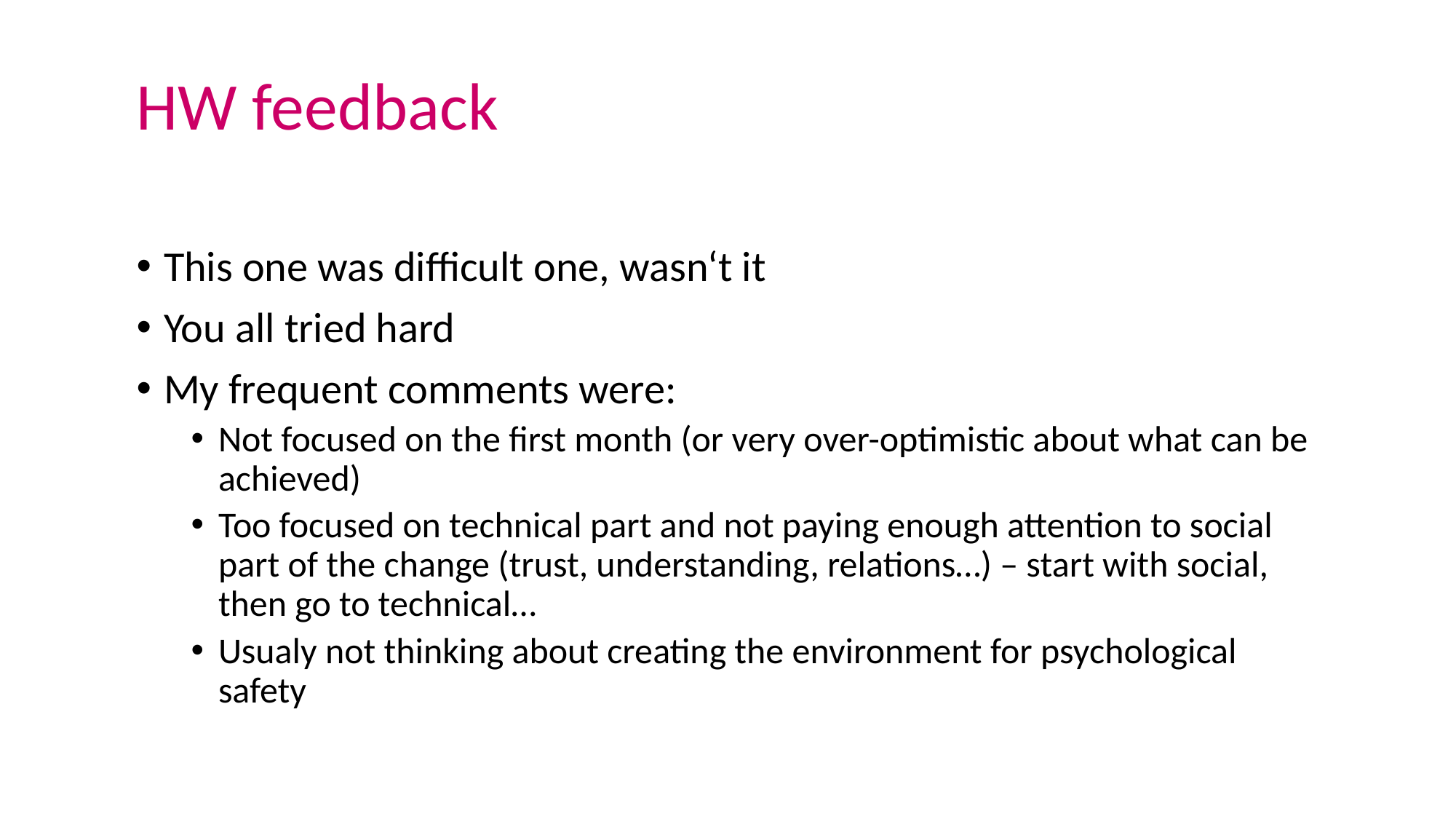

# HW feedback
This one was difficult one, wasn‘t it
You all tried hard
My frequent comments were:
Not focused on the first month (or very over-optimistic about what can be achieved)
Too focused on technical part and not paying enough attention to social part of the change (trust, understanding, relations…) – start with social, then go to technical…
Usualy not thinking about creating the environment for psychological safety